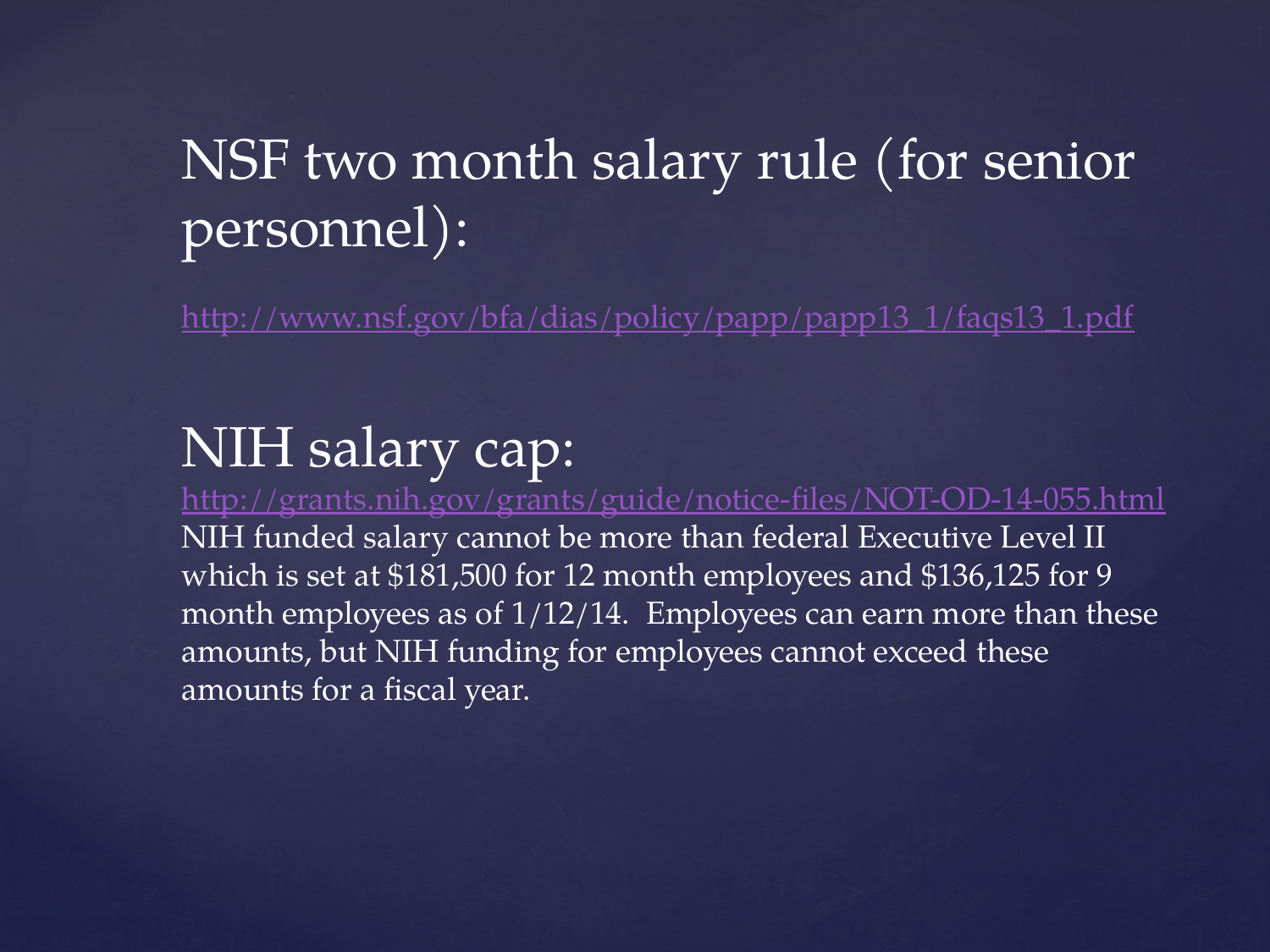

NSF two month salary rule (for senior personnel):

http://www.nsf.gov/bfa/dias/policy/papp/papp13_1/faqs13_1.pdf

NIH salary cap:
http://grants.nih.gov/grants/guide/notice-files/NOT-OD-14-055.html
NIH funded salary cannot be more than federal Executive Level II which is set at $181,500 for 12 month employees and $136,125 for 9 month employees as of 1/12/14.  Employees can earn more than these amounts, but NIH funding for employees cannot exceed these amounts for a fiscal year.